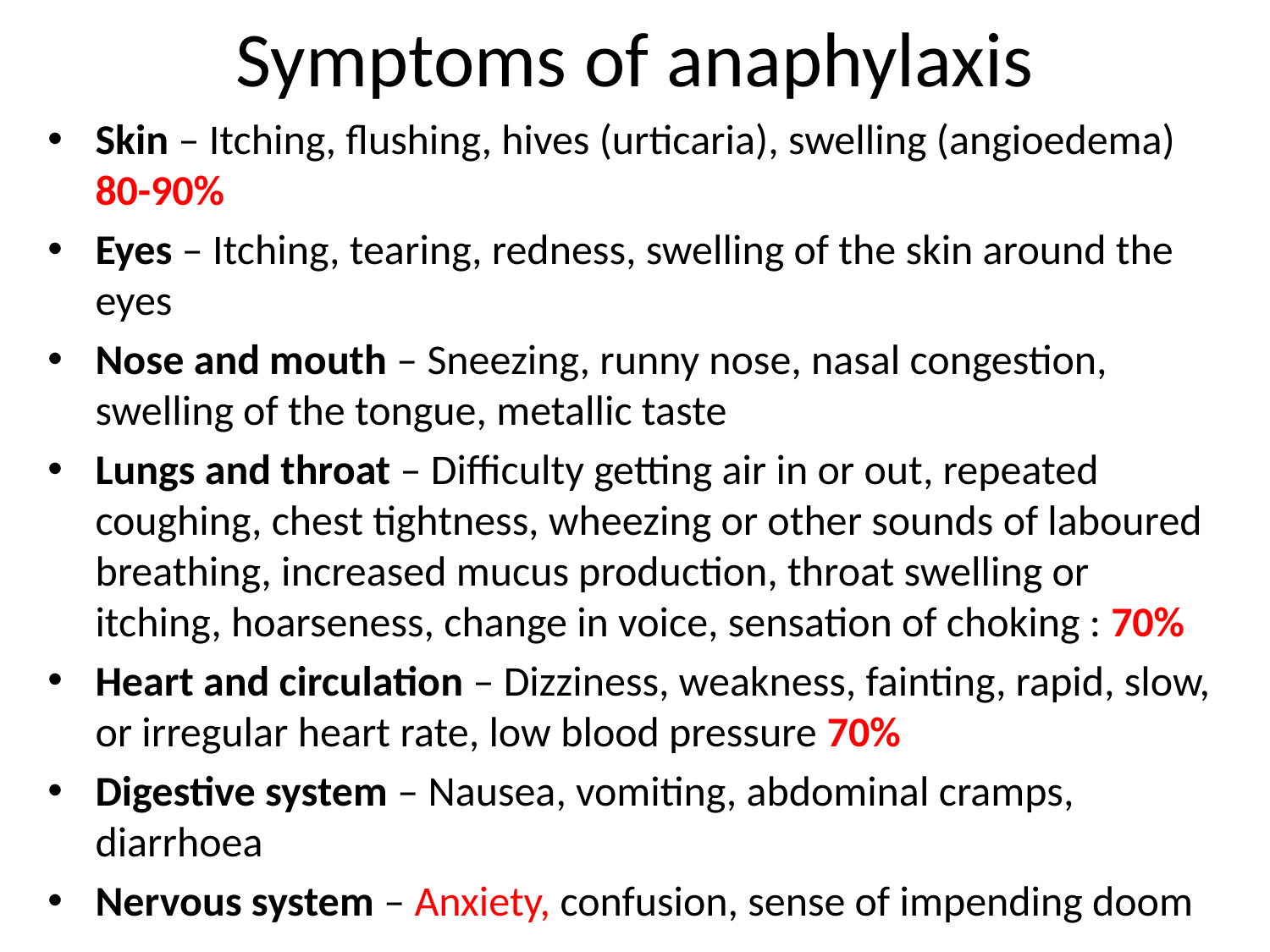

# Symptoms of anaphylaxis
Skin – Itching, flushing, hives (urticaria), swelling (angioedema) 80-90%
Eyes – Itching, tearing, redness, swelling of the skin around the eyes
Nose and mouth – Sneezing, runny nose, nasal congestion, swelling of the tongue, metallic taste
Lungs and throat – Difficulty getting air in or out, repeated coughing, chest tightness, wheezing or other sounds of laboured breathing, increased mucus production, throat swelling or itching, hoarseness, change in voice, sensation of choking : 70%
Heart and circulation – Dizziness, weakness, fainting, rapid, slow, or irregular heart rate, low blood pressure 70%
Digestive system – Nausea, vomiting, abdominal cramps, diarrhoea
Nervous system – Anxiety, confusion, sense of impending doom